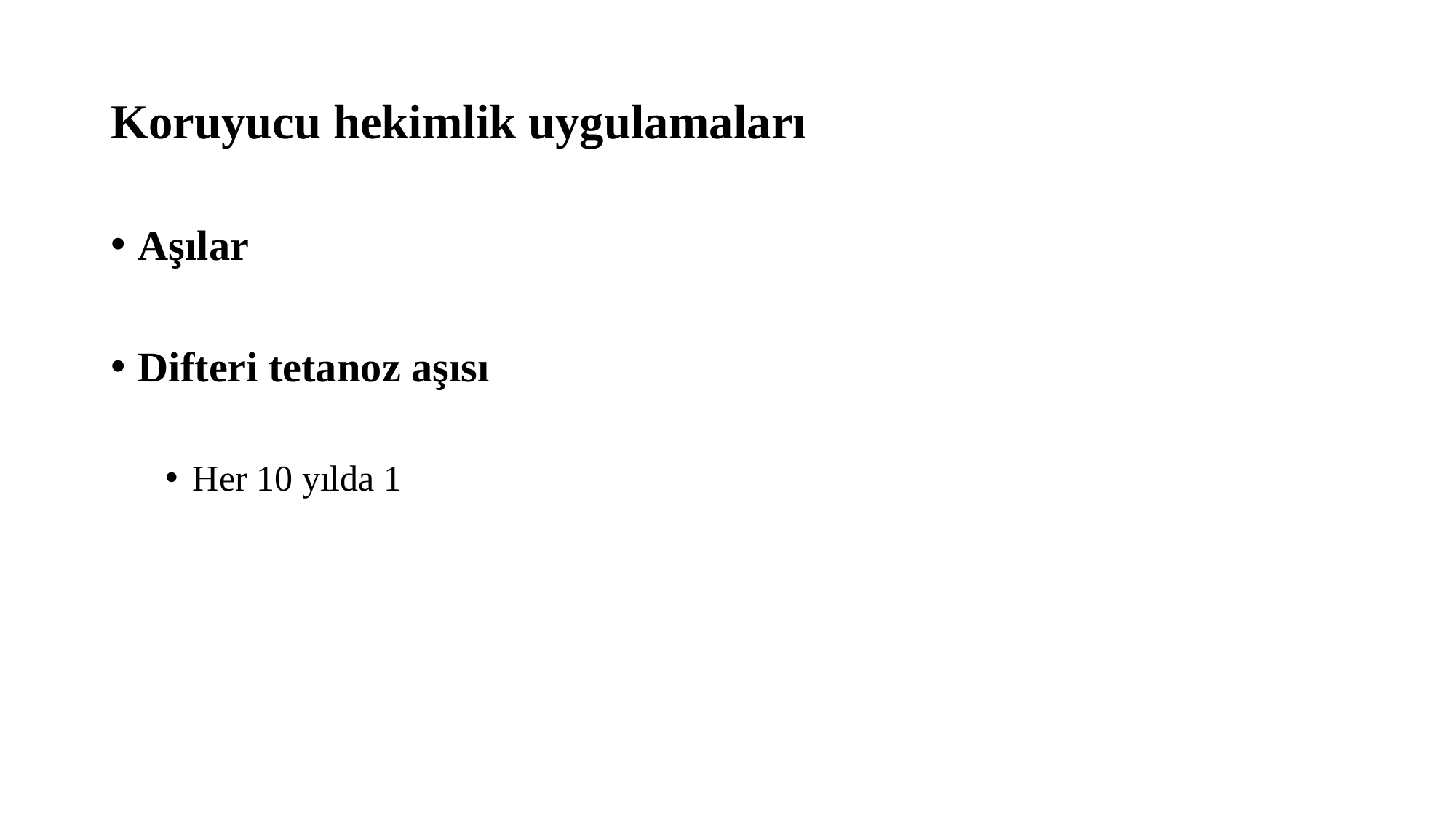

# Koruyucu hekimlik uygulamaları
Aşılar

Difteri tetanoz aşısı

Her 10 yılda 1